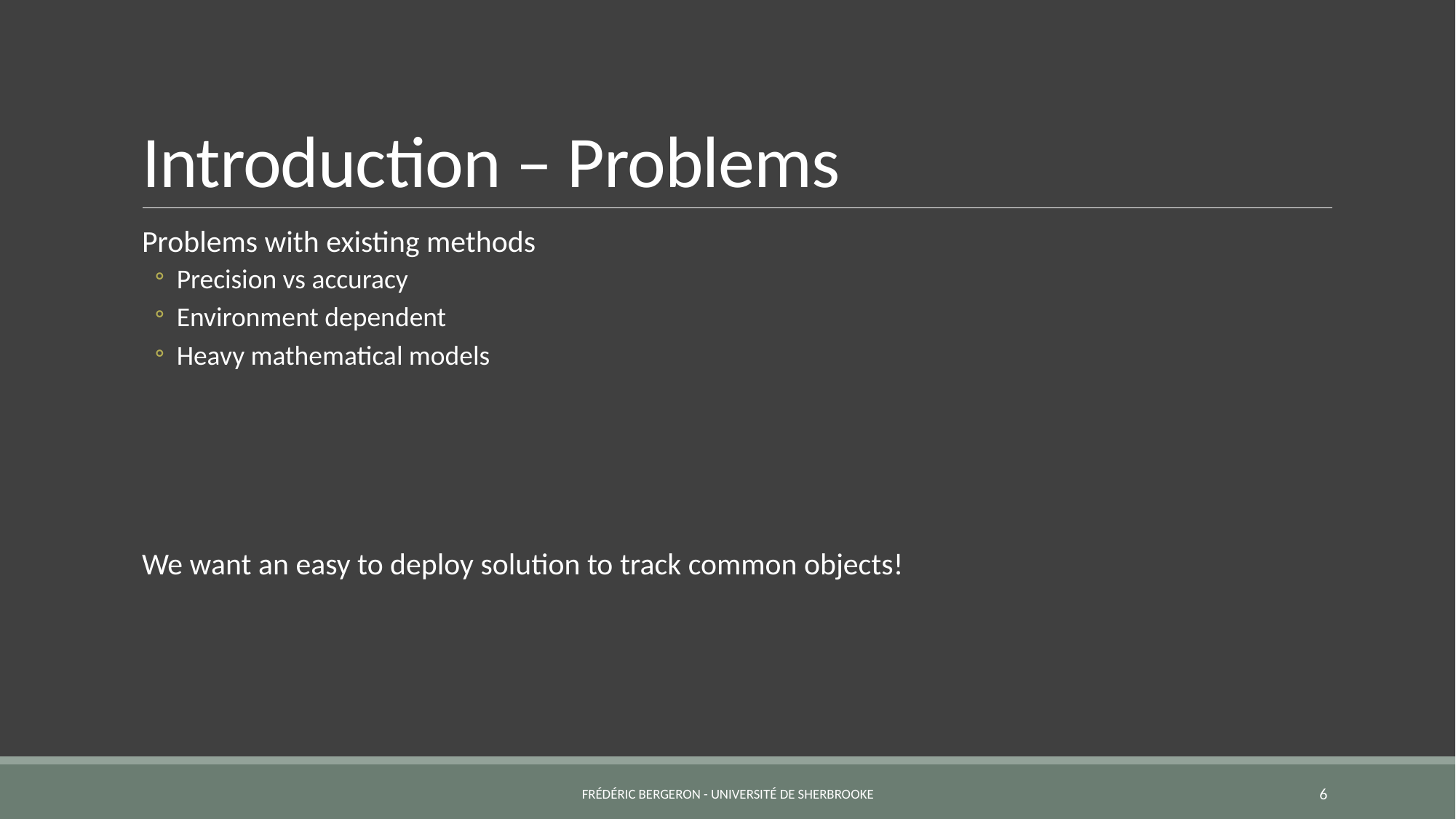

# Introduction – Problems
Problems with existing methods
Precision vs accuracy
Environment dependent
Heavy mathematical models

We want an easy to deploy solution to track common objects!
Frédéric Bergeron - Université de Sherbrooke
6